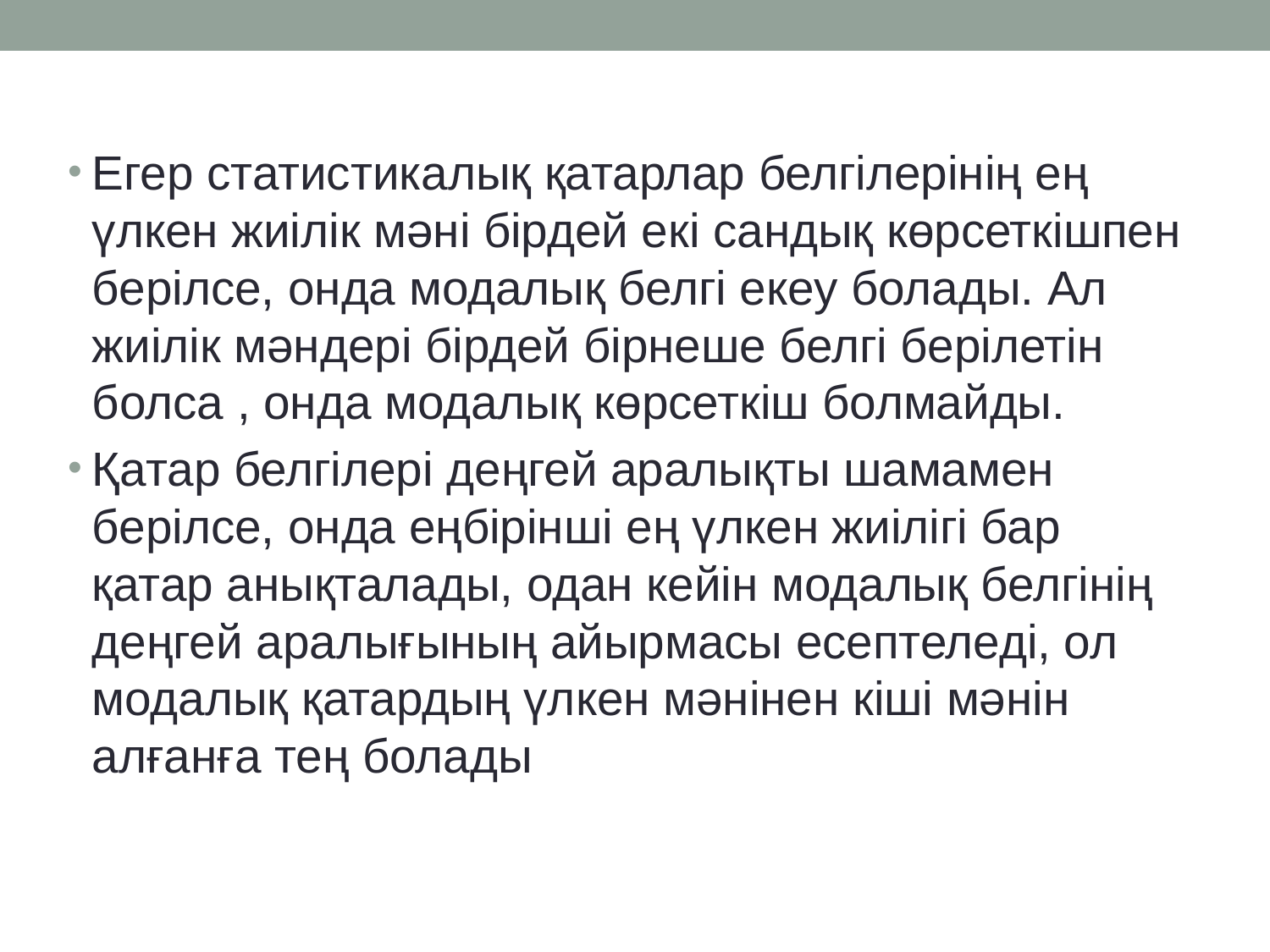

Егер статистикалық қатарлар белгілерінің ең үлкен жиілік мәні бірдей екі сандық көрсеткішпен берілсе, онда модалық белгі екеу болады. Ал жиілік мәндері бірдей бірнеше белгі берілетін болса , онда модалық көрсеткіш болмайды.
Қатар белгілері деңгей аралықты шамамен берілсе, онда еңбірінші ең үлкен жиілігі бар қатар анықталады, одан кейін модалық белгінің деңгей аралығының айырмасы есептеледі, ол модалық қатардың үлкен мәнінен кіші мәнін алғанға тең болады